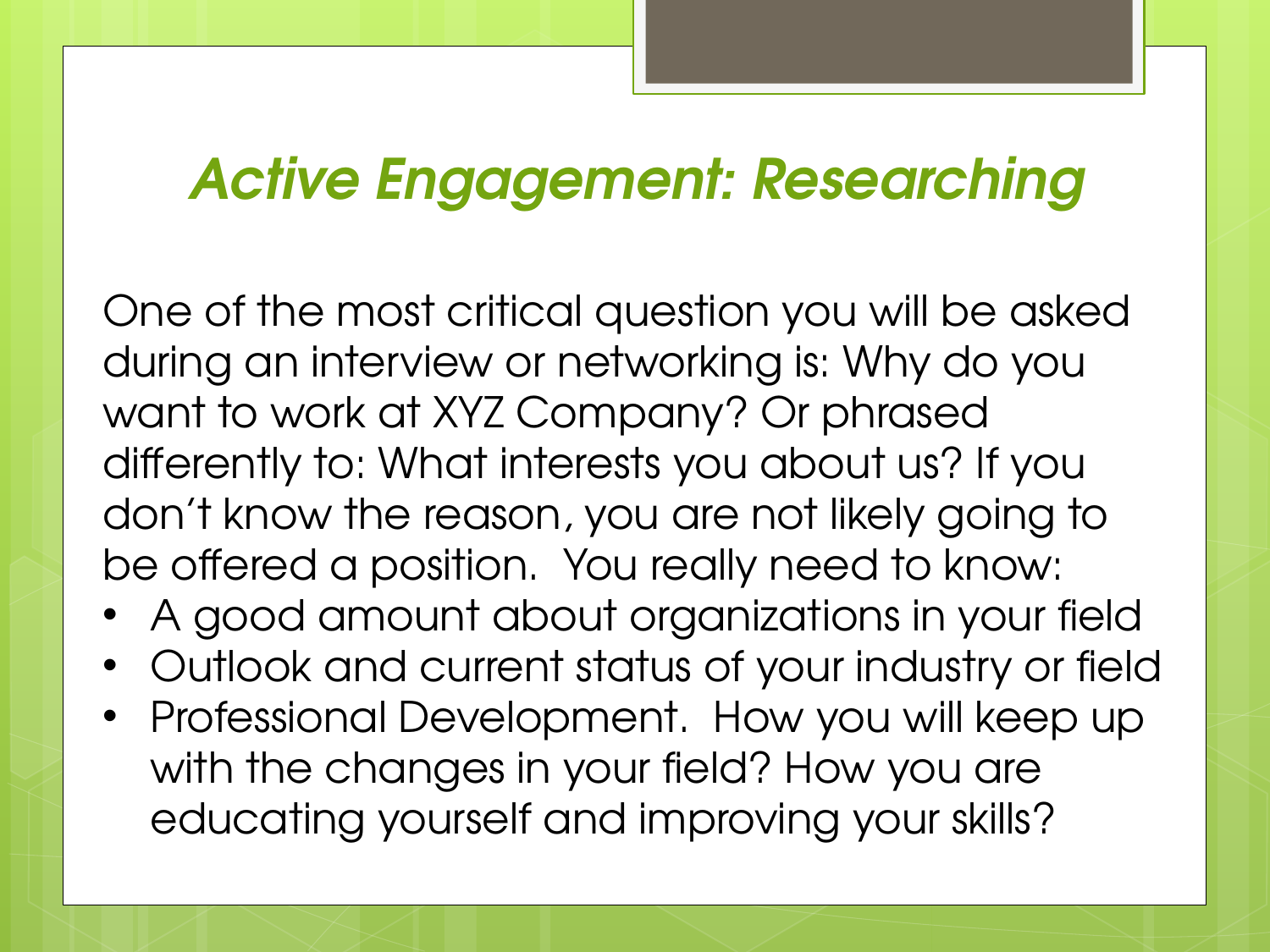

# Active Engagement: Researching
One of the most critical question you will be asked during an interview or networking is: Why do you want to work at XYZ Company? Or phrased differently to: What interests you about us? If you don’t know the reason, you are not likely going to be offered a position.  You really need to know:
A good amount about organizations in your field
Outlook and current status of your industry or field
Professional Development.  How you will keep up with the changes in your field? How you are educating yourself and improving your skills?